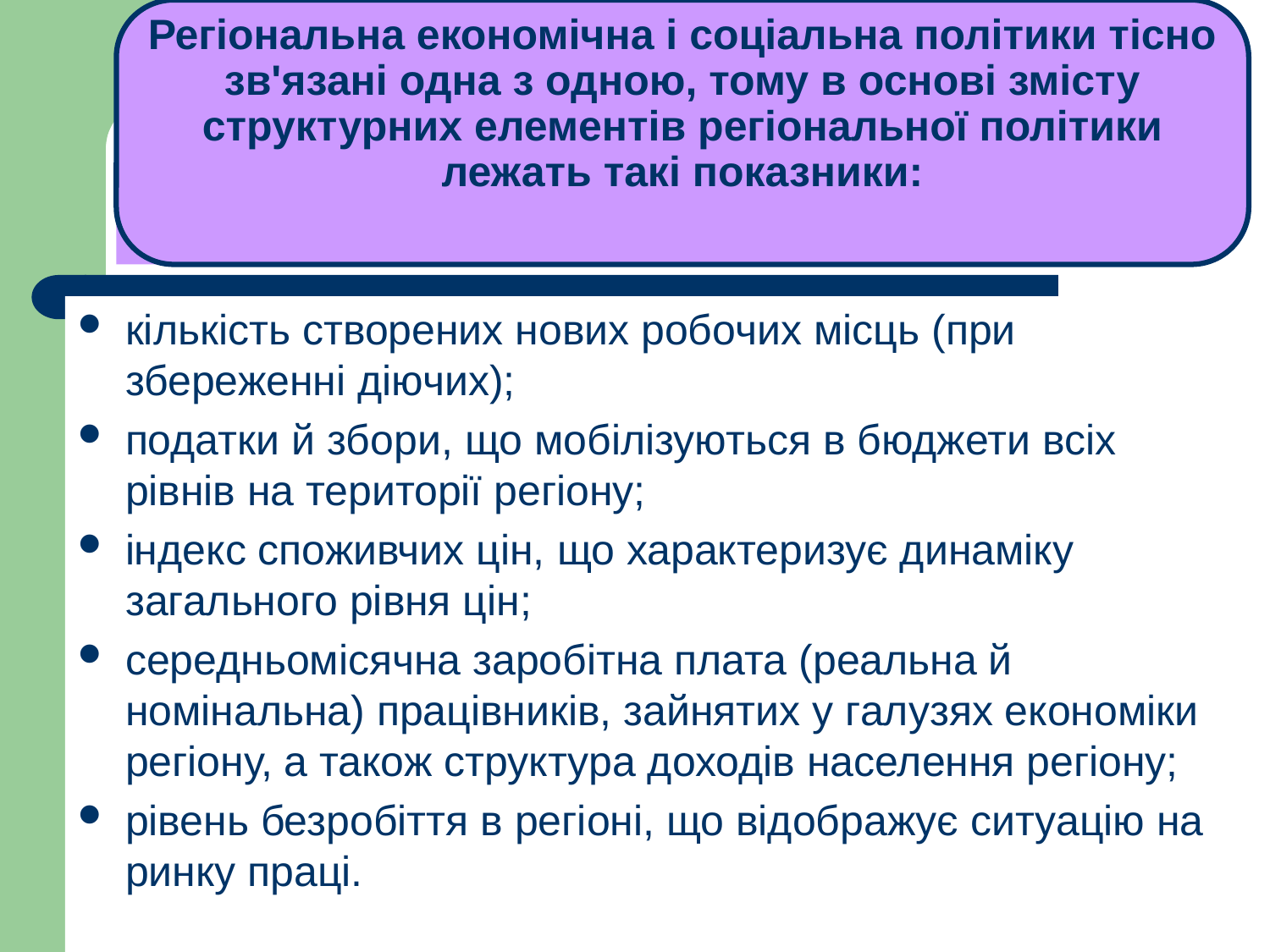

Регіональна економічна і соціальна політики тісно зв'язані одна з одною, тому в основі змісту структурних елементів регіональної політики лежать такі показники:

# ЛЕКЦІЯ 1
кількість створених нових робочих місць (при збереженні діючих);
податки й збори, що мобілізуються в бюджети всіх рівнів на території регіону;
індекс споживчих цін, що характеризує динаміку загального рівня цін;
середньомісячна заробітна плата (реальна й номінальна) працівників, зайнятих у галузях економіки регіону, а також структура доходів населення регіону;
рівень безробіття в регіоні, що відображує ситуацію на ринку праці.